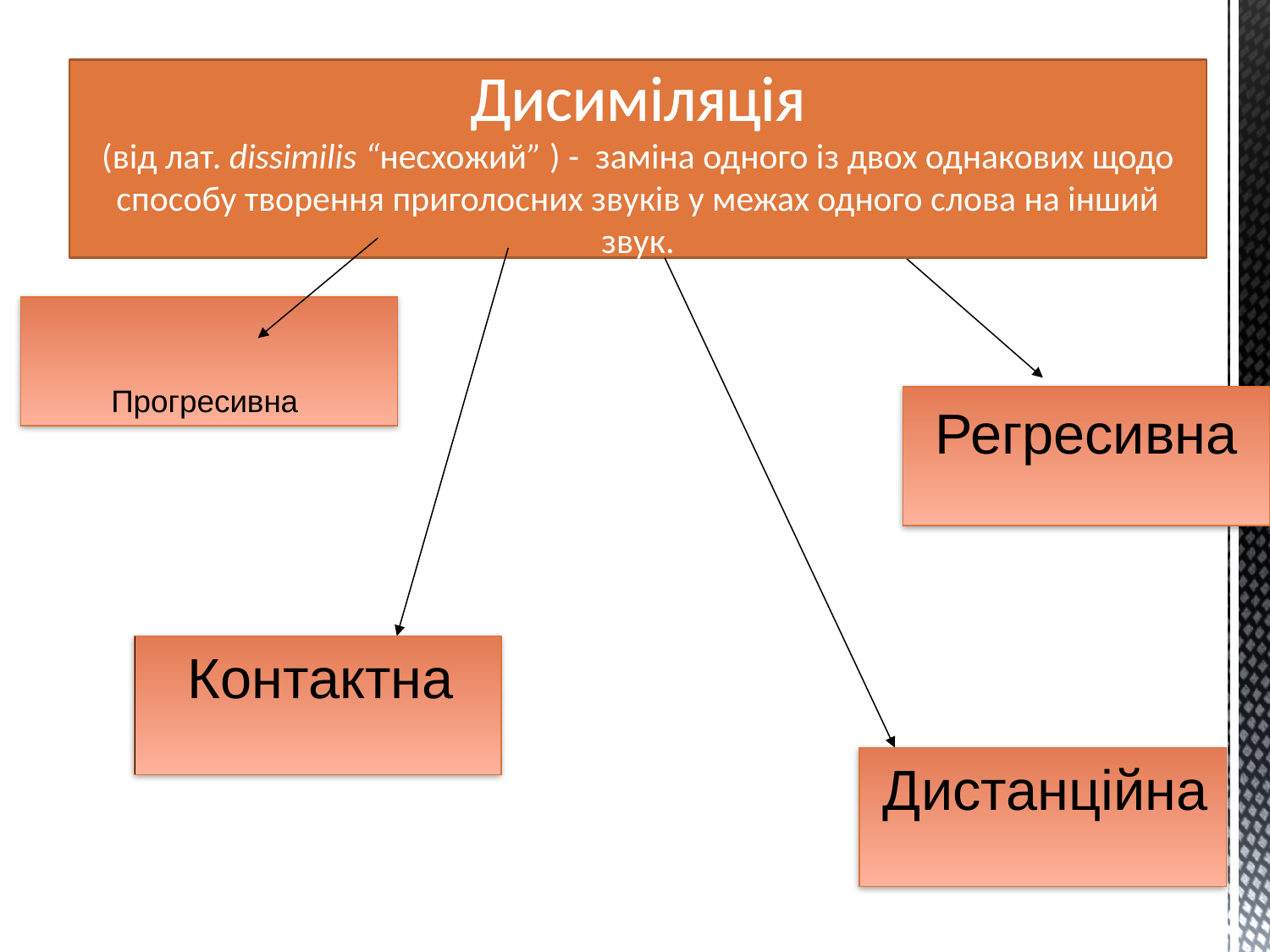

# Дисиміляція (від лат. dissimilis “несхожий” ) -  заміна одного із двох однакових щодо способу творення приголосних звуків у межах одного слова на інший звук.

Прогресивна

Регресивна

Контактна

Дистанційна